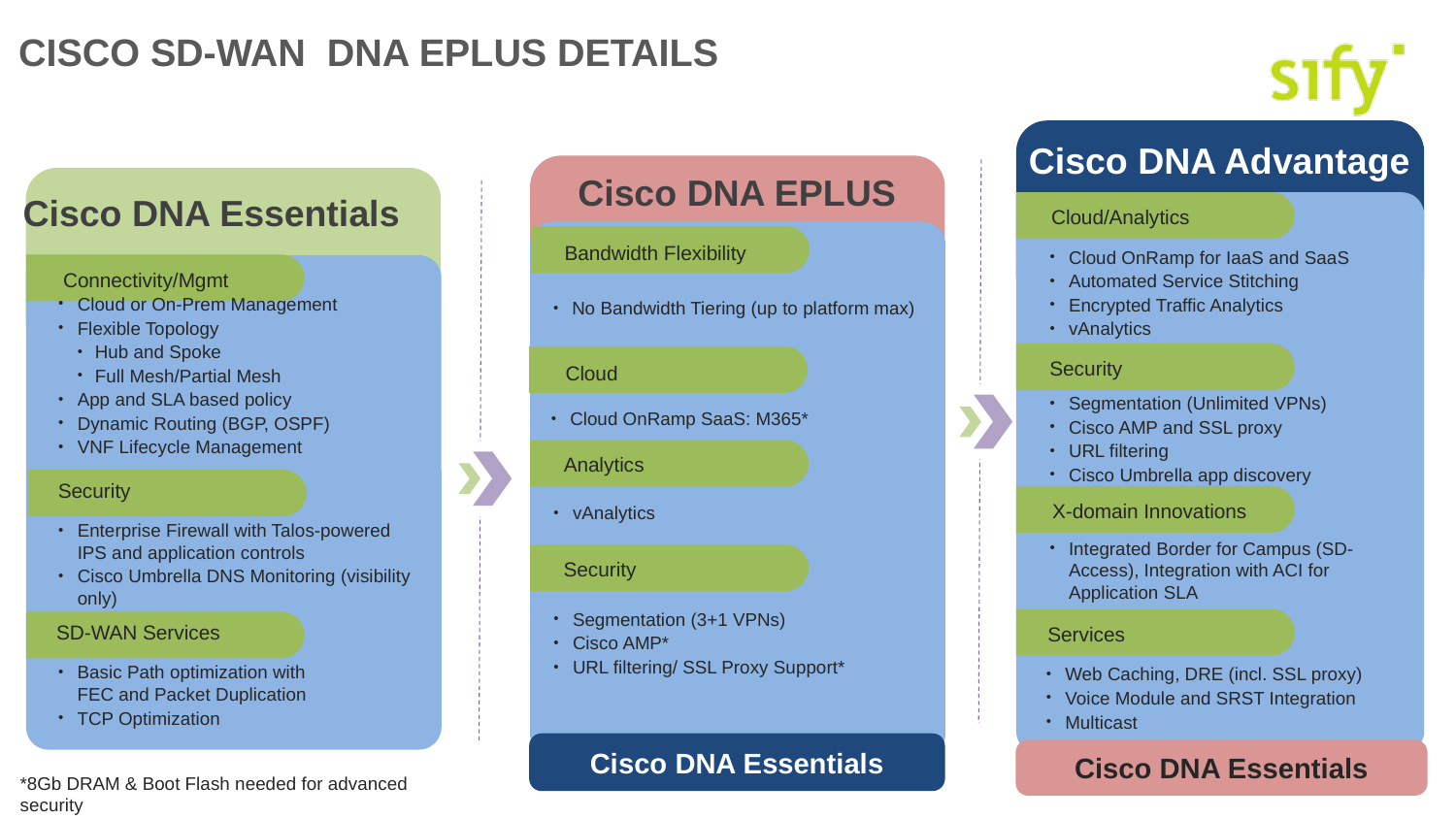

# Cisco SD-WAN  DNA EPLUS Details

Cisco DNA Advantage

Cisco DNA EPLUS

Cisco DNA Essentials

Cloud/Analytics

Bandwidth Flexibility
Cloud OnRamp for IaaS and SaaS
Automated Service Stitching
Encrypted Traffic Analytics
vAnalytics

Connectivity/Mgmt
Cloud or On-Prem Management
Flexible Topology
Hub and Spoke
Full Mesh/Partial Mesh
App and SLA based policy
Dynamic Routing (BGP, OSPF)
VNF Lifecycle Management
No Bandwidth Tiering (up to platform max)

Security
Cloud

Segmentation (Unlimited VPNs)
Cisco AMP and SSL proxy
URL filtering
Cisco Umbrella app discovery
Cloud OnRamp SaaS: M365*

Analytics
Security
X-domain Innovations

vAnalytics

Enterprise Firewall with Talos-powered
IPS and application controls
Cisco Umbrella DNS Monitoring (visibility only)
Integrated Border for Campus (SD-Access), Integration with ACI for Application SLA
Security
Segmentation (3+1 VPNs)
Cisco AMP*
URL filtering/ SSL Proxy Support*
SD-WAN Services
Services
Basic Path optimization with
FEC and Packet Duplication
TCP Optimization
Web Caching, DRE (incl. SSL proxy)
Voice Module and SRST Integration
Multicast
Cisco DNA Essentials
Cisco DNA Essentials
*8Gb DRAM & Boot Flash needed for advanced security
**SSL/TLS Proxy not supported on ISR1K platform